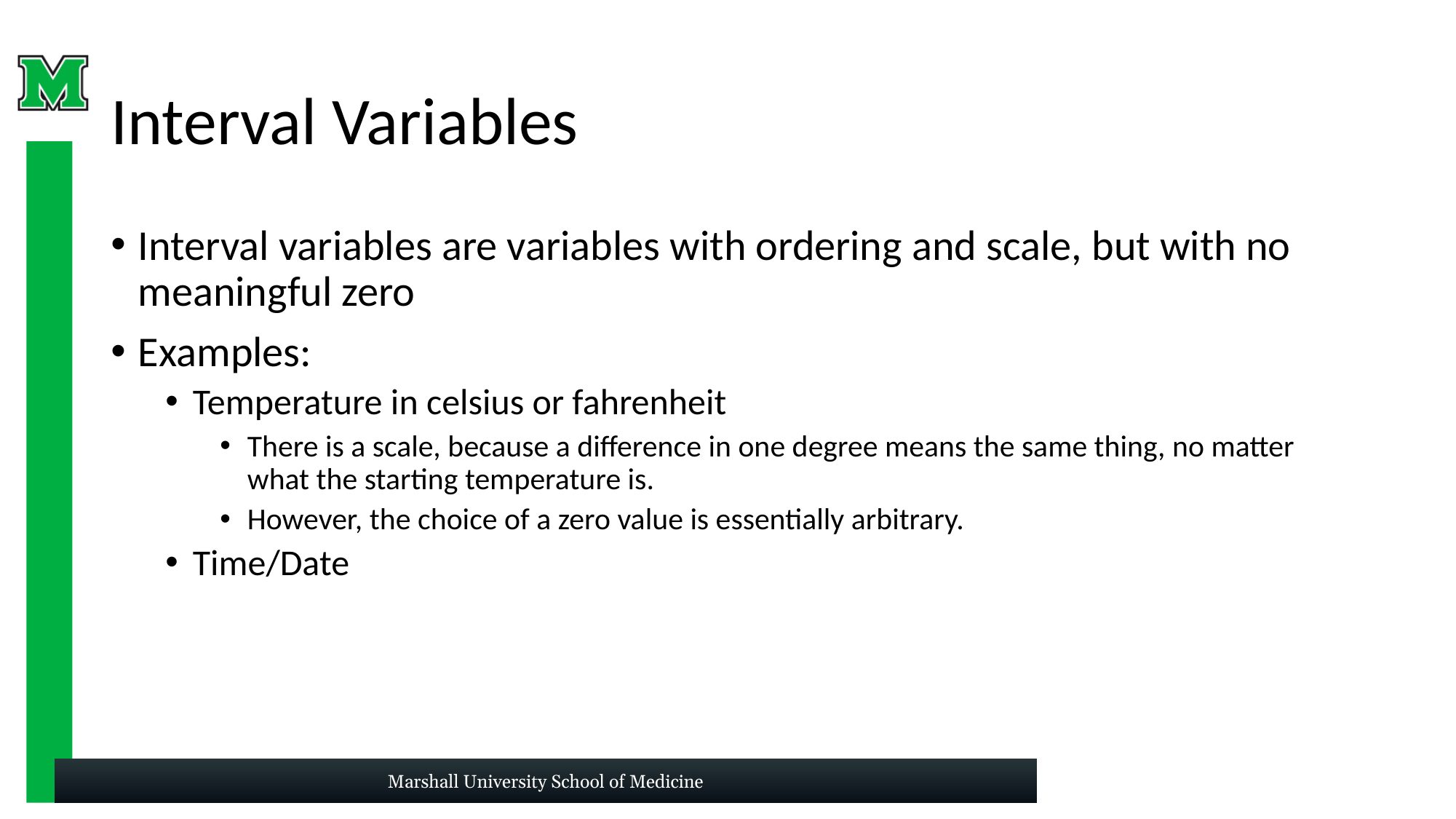

# Interval Variables
Interval variables are variables with ordering and scale, but with no meaningful zero
Examples:
Temperature in celsius or fahrenheit
There is a scale, because a difference in one degree means the same thing, no matter what the starting temperature is.
However, the choice of a zero value is essentially arbitrary.
Time/Date
Marshall University School of Medicine